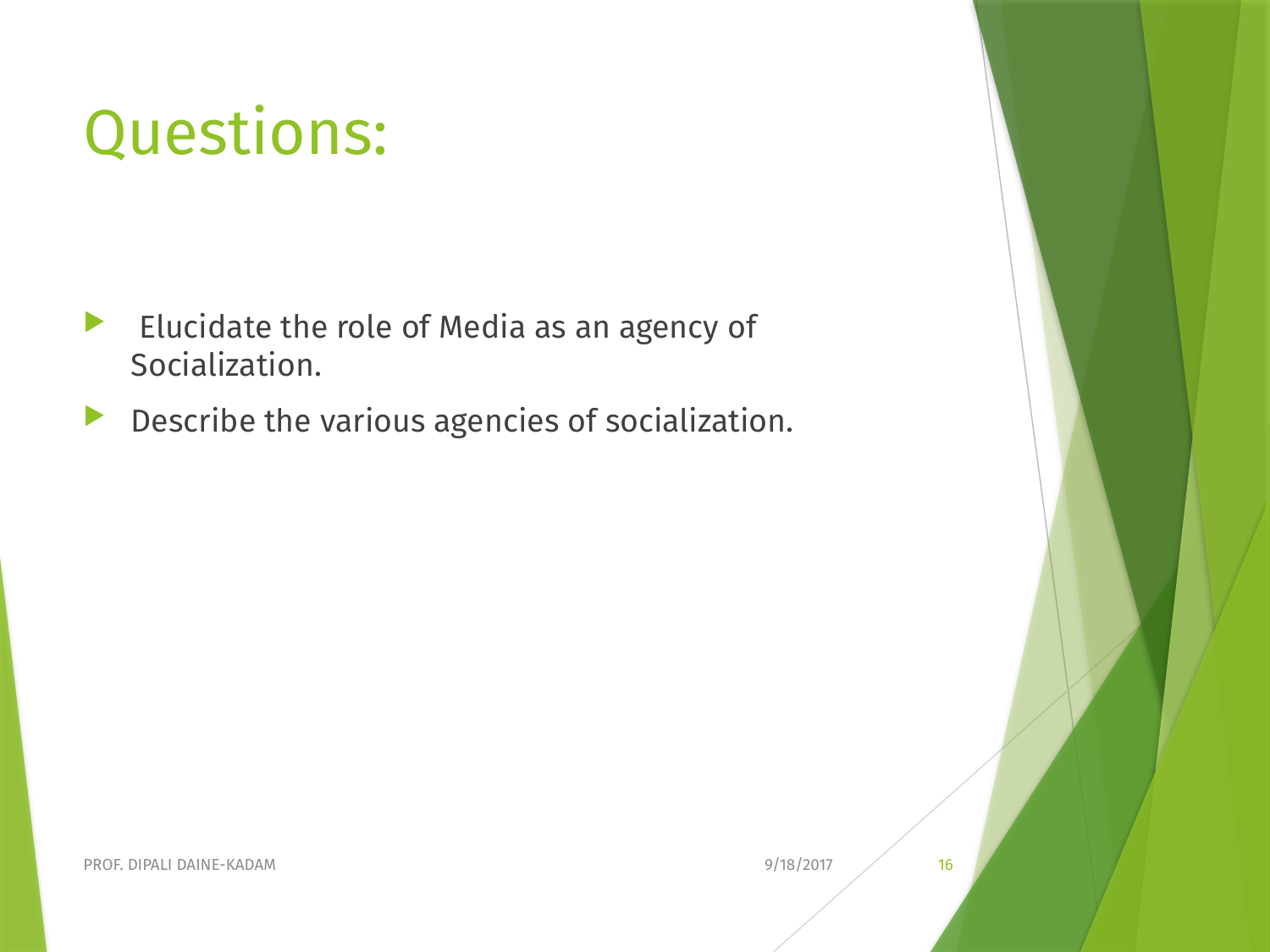

# Questions:
 Elucidate the role of Media as an agency of Socialization.
Describe the various agencies of socialization.
PROF. DIPALI DAINE-KADAM
9/18/2017
16